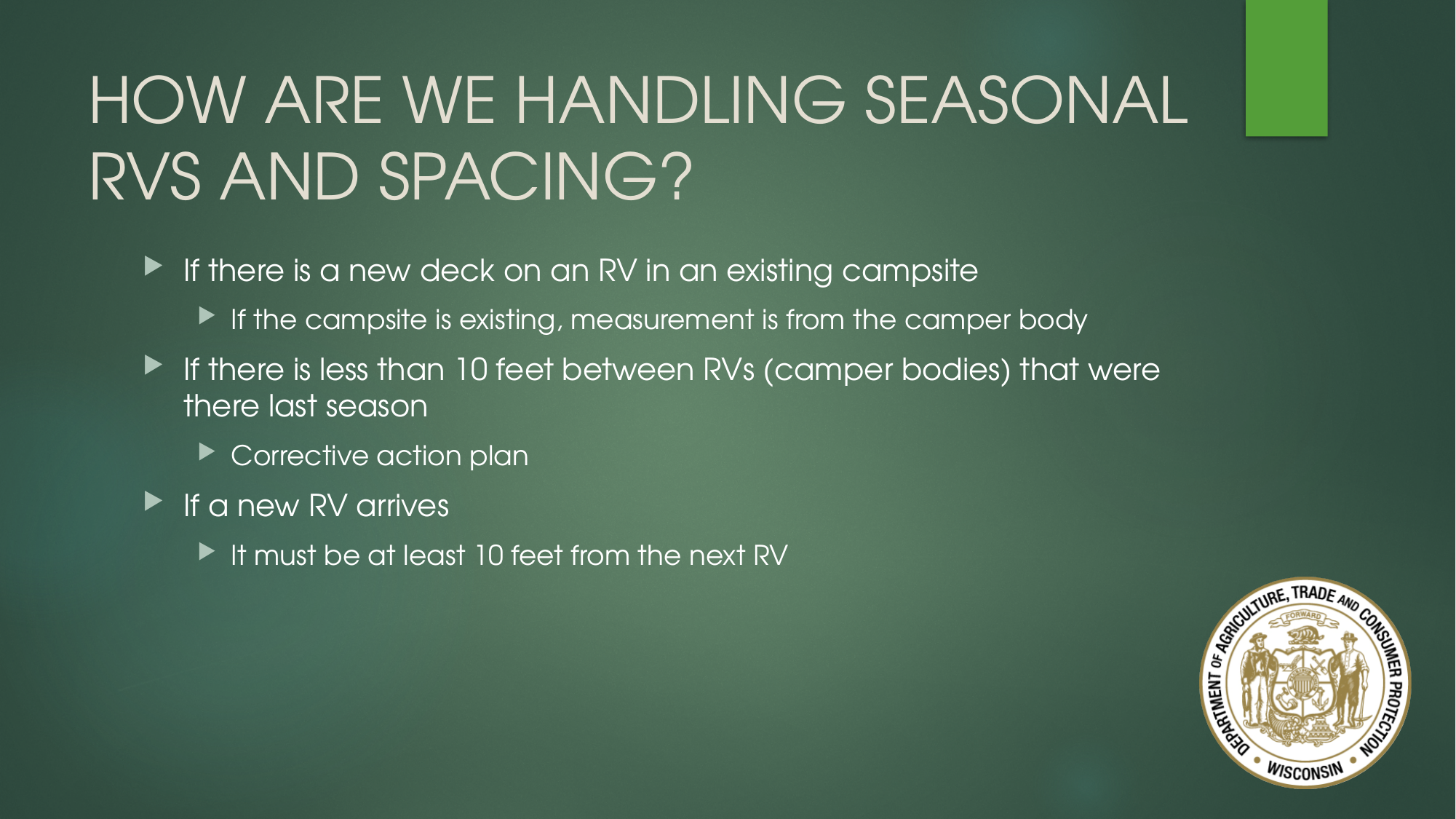

# HOW ARE WE HANDLING SEASONAL RVS AND SPACING?
If there is a new deck on an RV in an existing campsite
If the campsite is existing, measurement is from the camper body
If there is less than 10 feet between RVs (camper bodies) that were there last season
Corrective action plan
If a new RV arrives
It must be at least 10 feet from the next RV